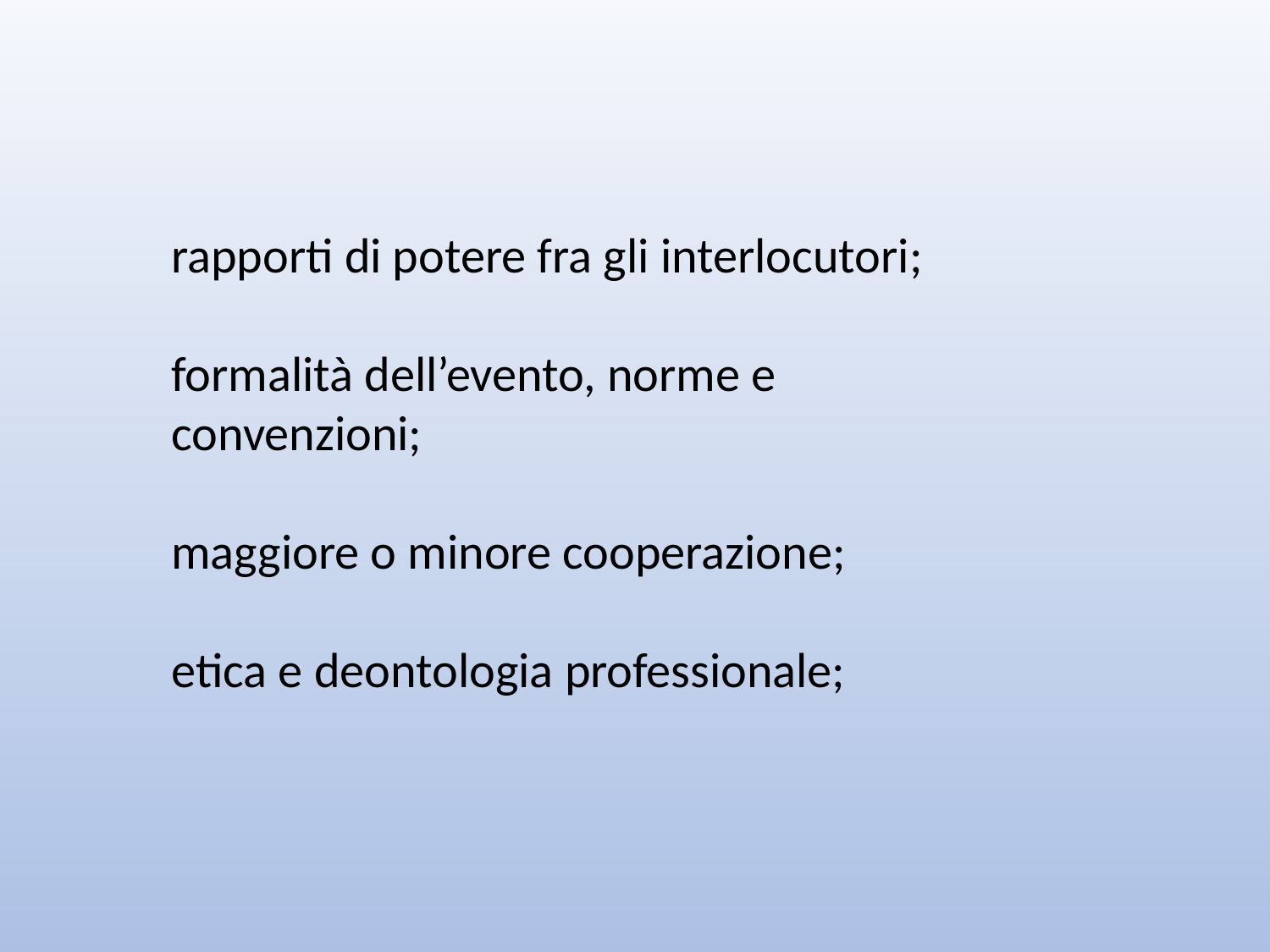

rapporti di potere fra gli interlocutori;

formalità dell’evento, norme e convenzioni;

maggiore o minore cooperazione;

etica e deontologia professionale;